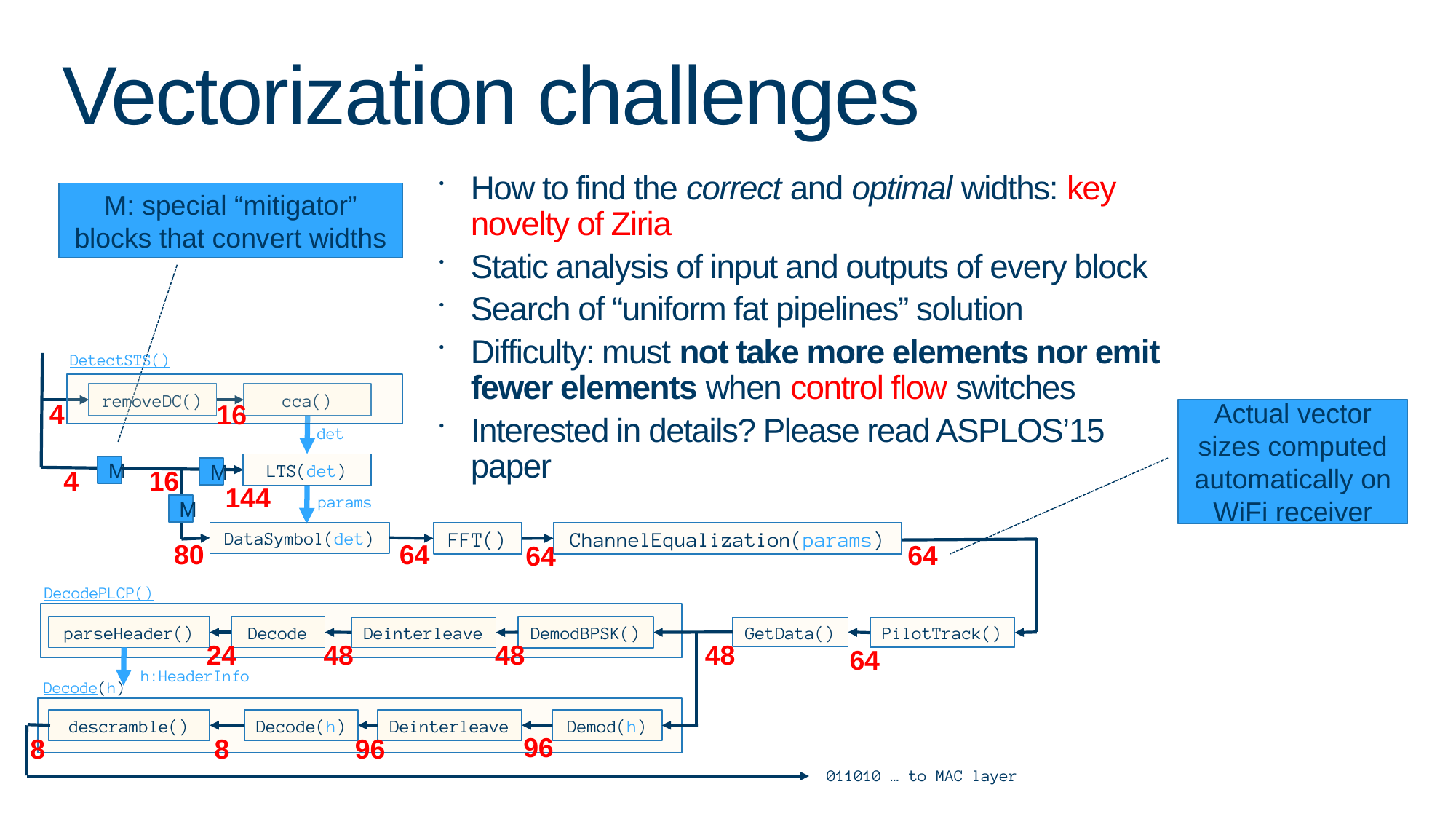

# Vectorization challenges
How to find the correct and optimal widths: key novelty of Ziria
Static analysis of input and outputs of every block
Search of “uniform fat pipelines” solution
Difficulty: must not take more elements nor emit fewer elements when control flow switches
Interested in details? Please read ASPLOS’15 paper
M: special “mitigator” blocks that convert widths
DetectSTS()

removeDC()
cca()
4
16
Actual vector sizes computed automatically on WiFi receiver
det
LTS(det)
M
M
4
16
144
params
M
ChannelEqualization(params)
DataSymbol(det)
FFT()
80
64
64
64
DecodePLCP()

parseHeader()
Decode
DemodBPSK()
Deinterleave
GetData()
PilotTrack()
48
48
48
24
64
h:HeaderInfo
Decode(h)

descramble()
Decode(h)
Demod(h)
Deinterleave
96
8
96
8
011010 … to MAC layer